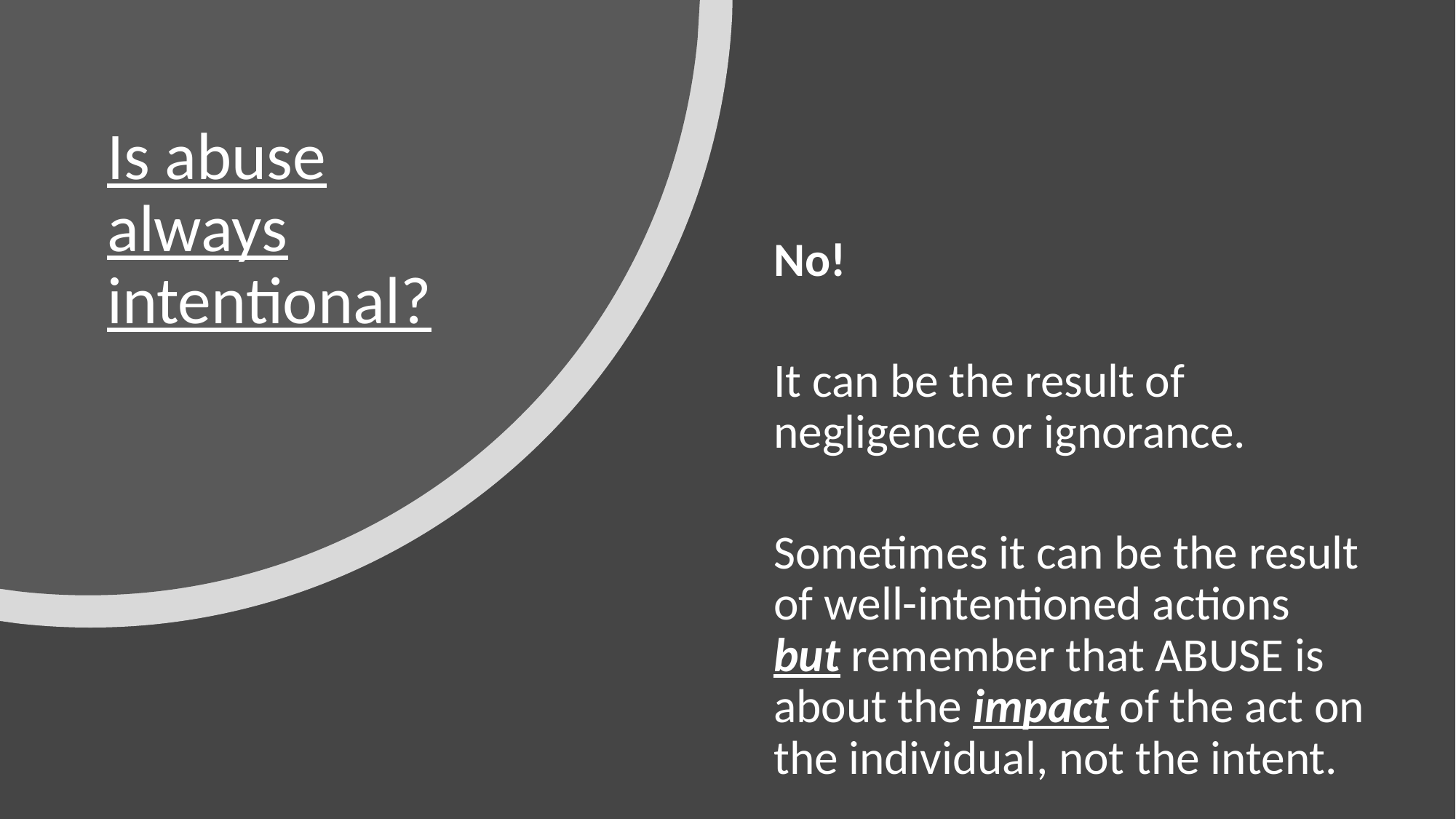

# Is abuse always intentional?
No!

It can be the result of negligence or ignorance.

Sometimes it can be the result of well-intentioned actions but remember that ABUSE is about the impact of the act on the individual, not the intent.